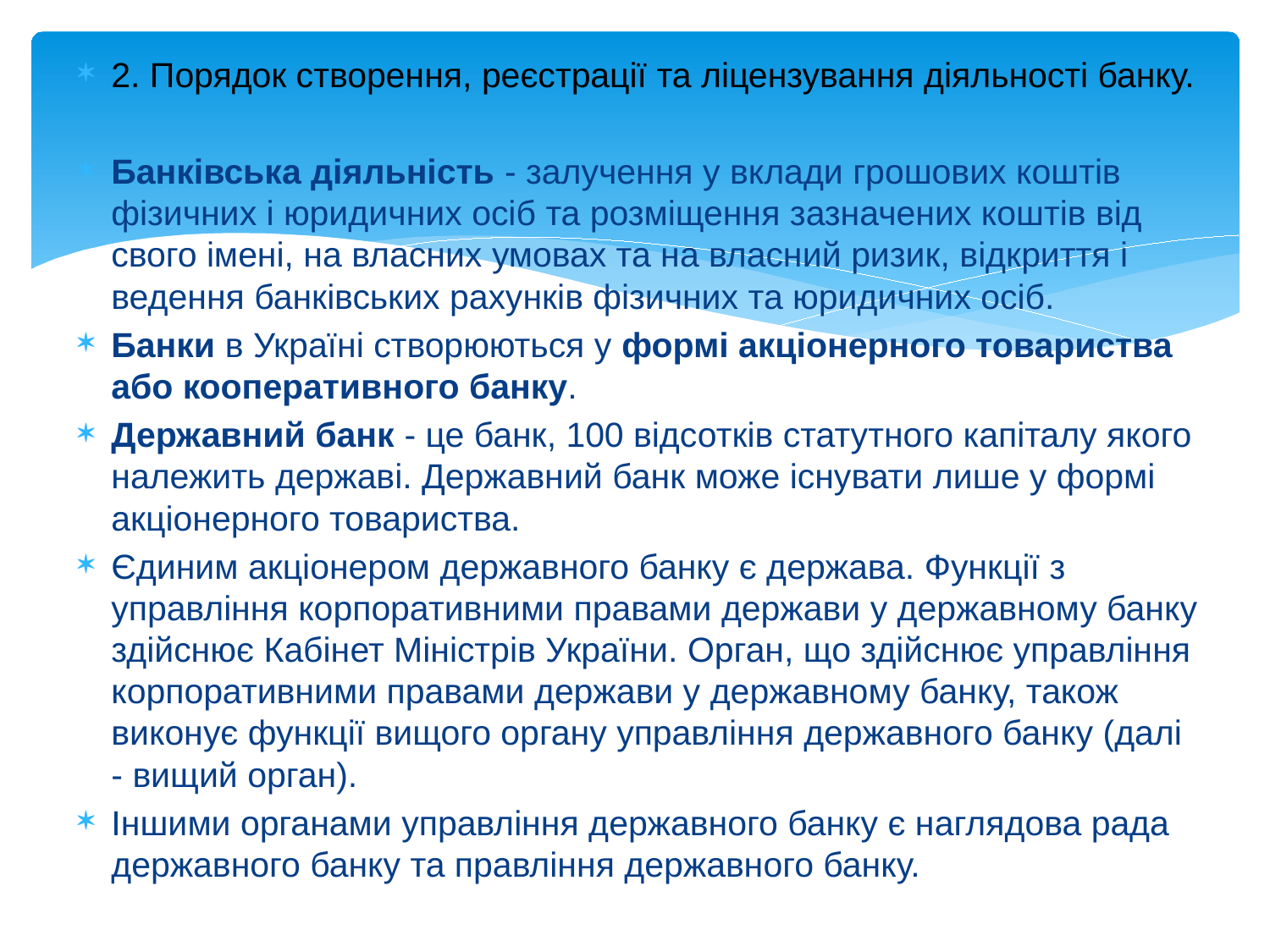

2. Порядок створення, реєстрації та ліцензування діяльності банку.

Банківська діяльність - залучення у вклади грошових коштів фізичних і юридичних осіб та розміщення зазначених коштів від свого імені, на власних умовах та на власний ризик, відкриття і ведення банківських рахунків фізичних та юридичних осіб.
Банки в Україні створюються у формі акціонерного товариства або кооперативного банку.
Державний банк - це банк, 100 відсотків статутного капіталу якого належить державі. Державний банк може існувати лише у формі акціонерного товариства.
Єдиним акціонером державного банку є держава. Функції з управління корпоративними правами держави у державному банку здійснює Кабінет Міністрів України. Орган, що здійснює управління корпоративними правами держави у державному банку, також виконує функції вищого органу управління державного банку (далі - вищий орган).
Іншими органами управління державного банку є наглядова рада державного банку та правління державного банку.